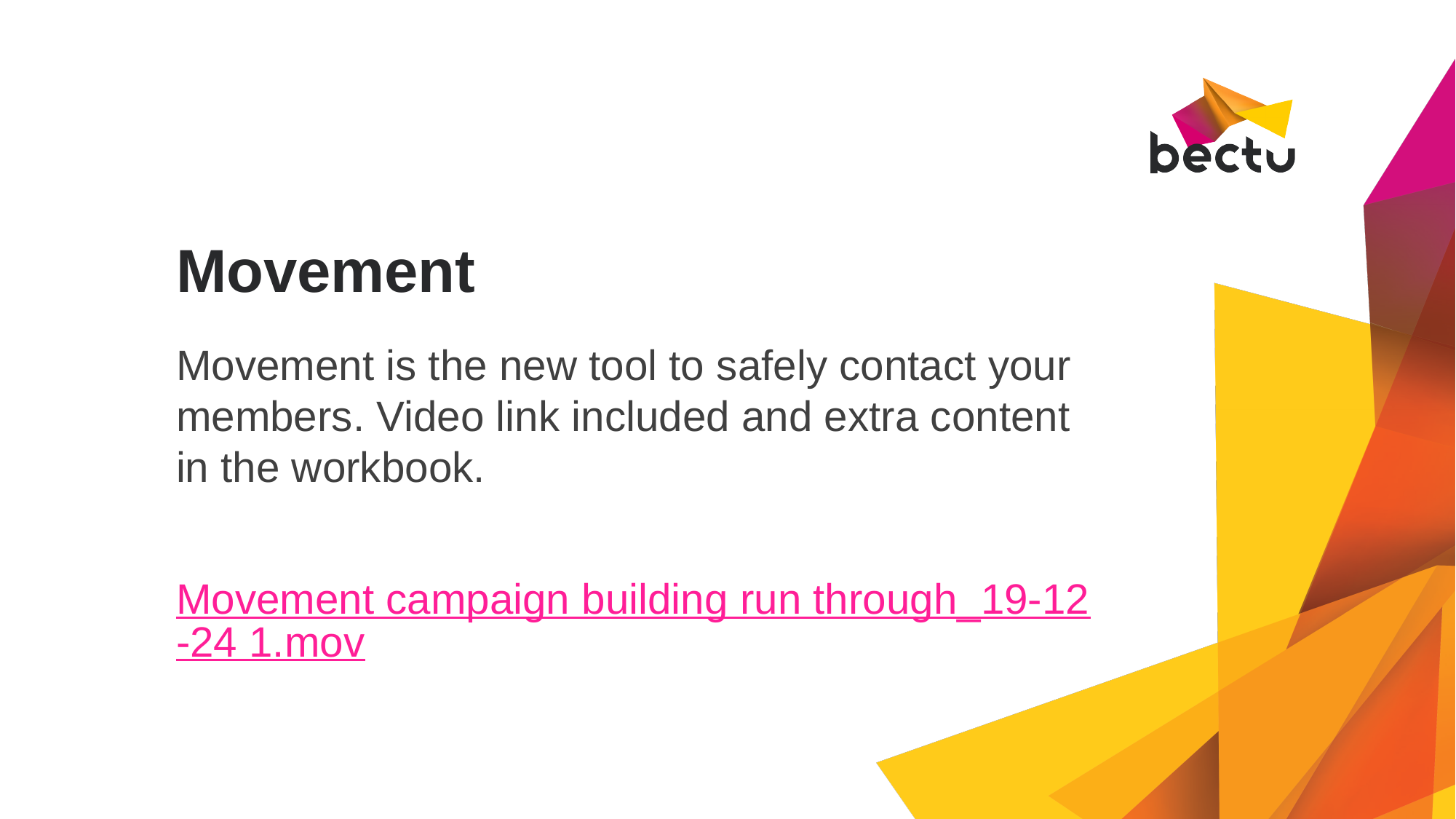

# Movement
Movement is the new tool to safely contact your members. Video link included and extra content in the workbook.

Movement campaign building run through_19-12-24 1.mov